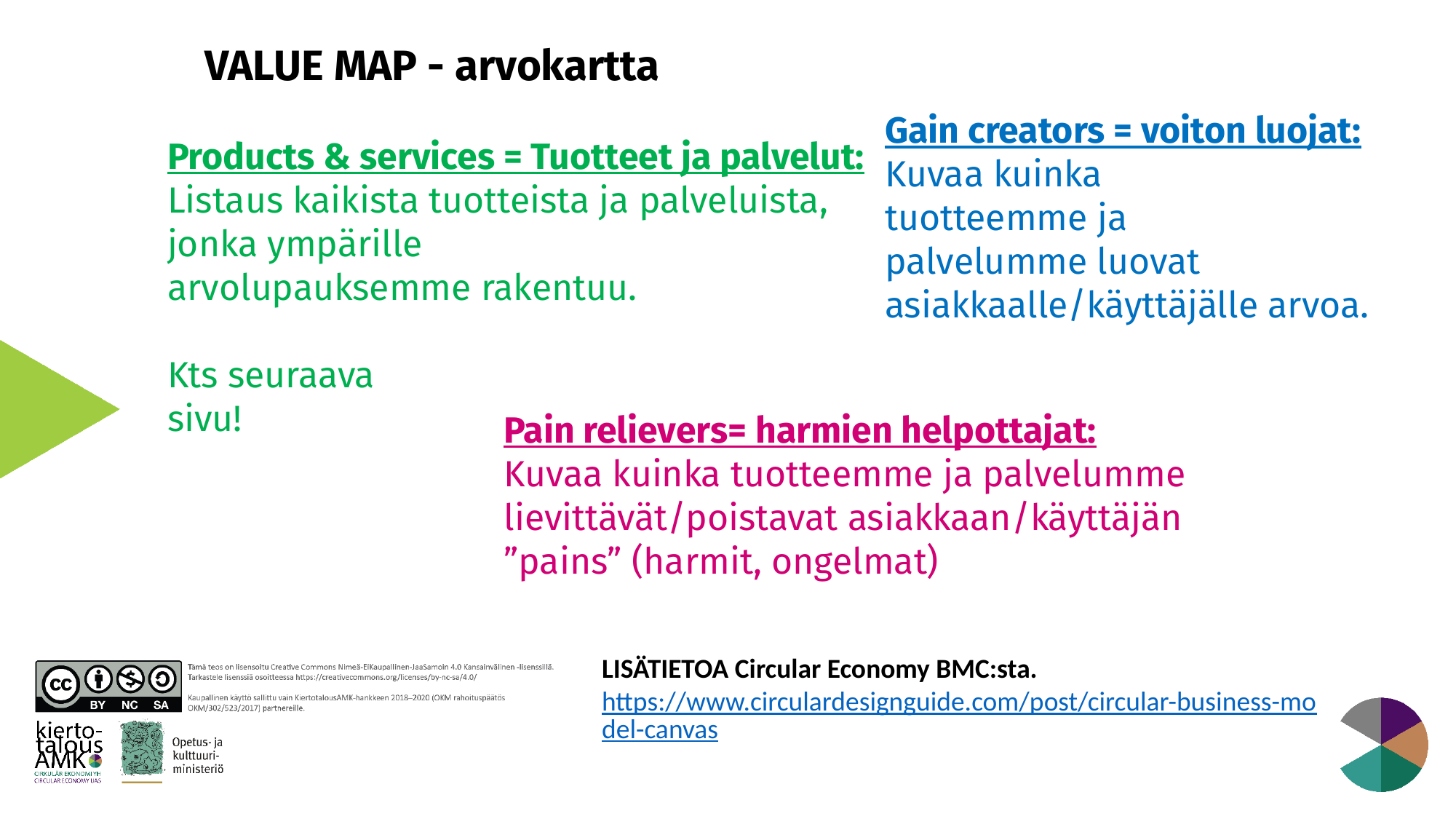

VALUE MAP - arvokartta
Gain creators = voiton luojat:
Kuvaa kuinka
tuotteemme ja
palvelumme luovat asiakkaalle/käyttäjälle arvoa.
Products & services = Tuotteet ja palvelut:
Listaus kaikista tuotteista ja palveluista, jonka ympärille
arvolupauksemme rakentuu.

Kts seuraava
sivu!
Pain relievers= harmien helpottajat:
Kuvaa kuinka tuotteemme ja palvelumme lievittävät/poistavat asiakkaan/käyttäjän ”pains” (harmit, ongelmat)

LISÄTIETOA Circular Economy BMC:sta.
https://www.circulardesignguide.com/post/circular-business-model-canvas